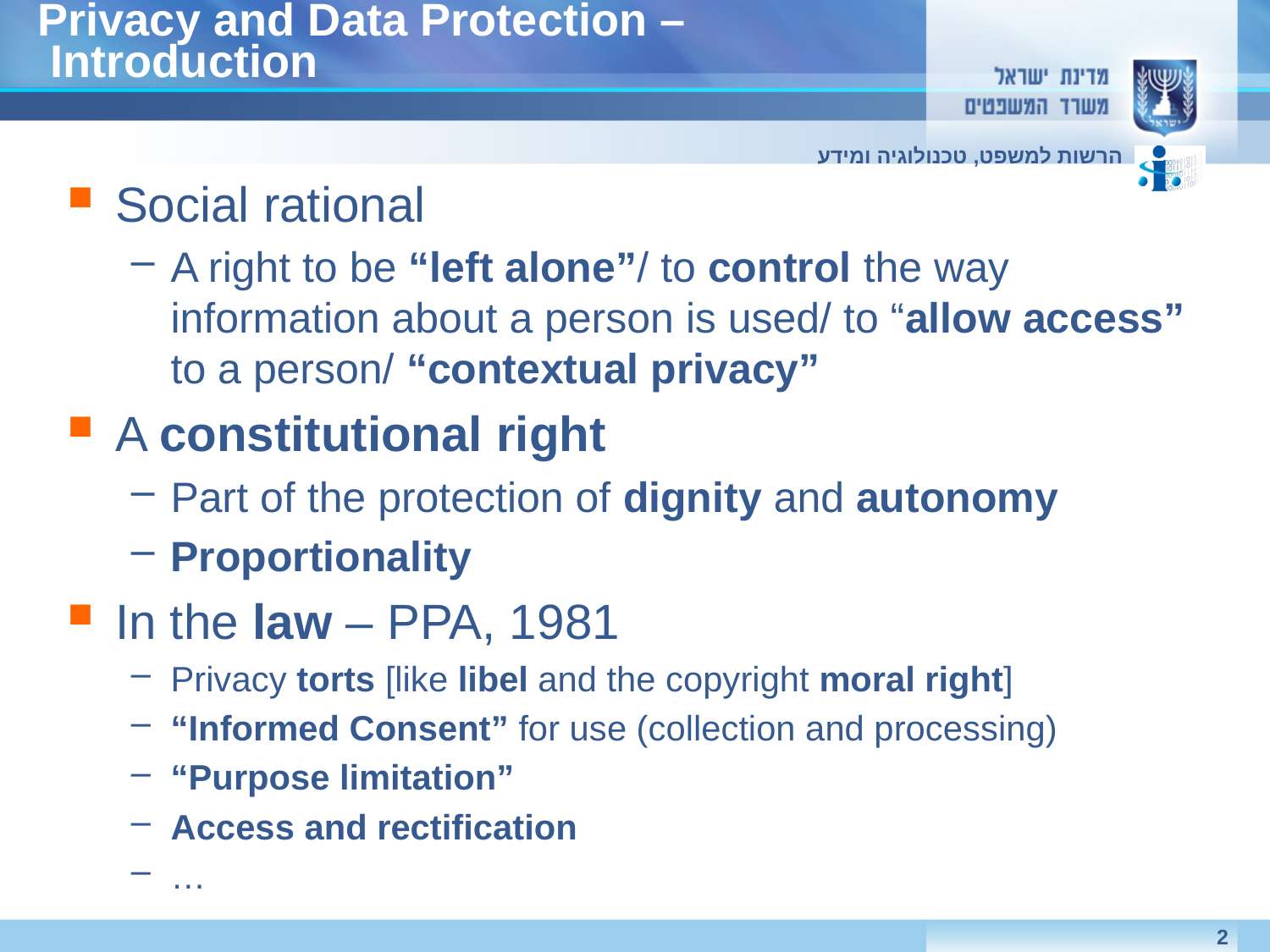

# Privacy and Data Protection – Introduction
Social rational
A right to be “left alone”/ to control the way information about a person is used/ to “allow access” to a person/ “contextual privacy”
A constitutional right
Part of the protection of dignity and autonomy
Proportionality
In the law – PPA, 1981
Privacy torts [like libel and the copyright moral right]
“Informed Consent” for use (collection and processing)
“Purpose limitation”
Access and rectification
…

2